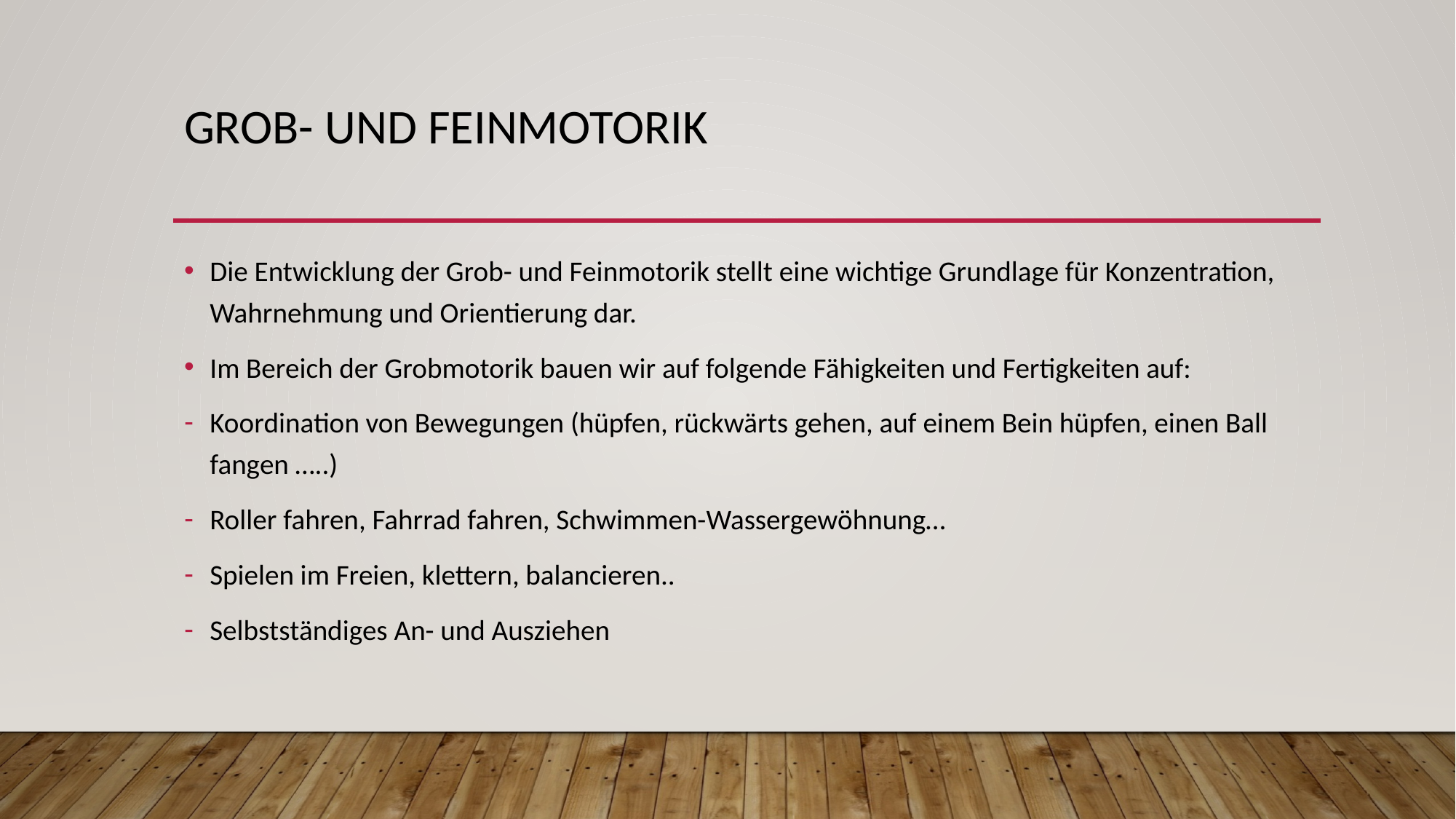

# Grob- und Feinmotorik
Die Entwicklung der Grob- und Feinmotorik stellt eine wichtige Grundlage für Konzentration, Wahrnehmung und Orientierung dar.
Im Bereich der Grobmotorik bauen wir auf folgende Fähigkeiten und Fertigkeiten auf:
Koordination von Bewegungen (hüpfen, rückwärts gehen, auf einem Bein hüpfen, einen Ball fangen …..)
Roller fahren, Fahrrad fahren, Schwimmen-Wassergewöhnung…
Spielen im Freien, klettern, balancieren..
Selbstständiges An- und Ausziehen